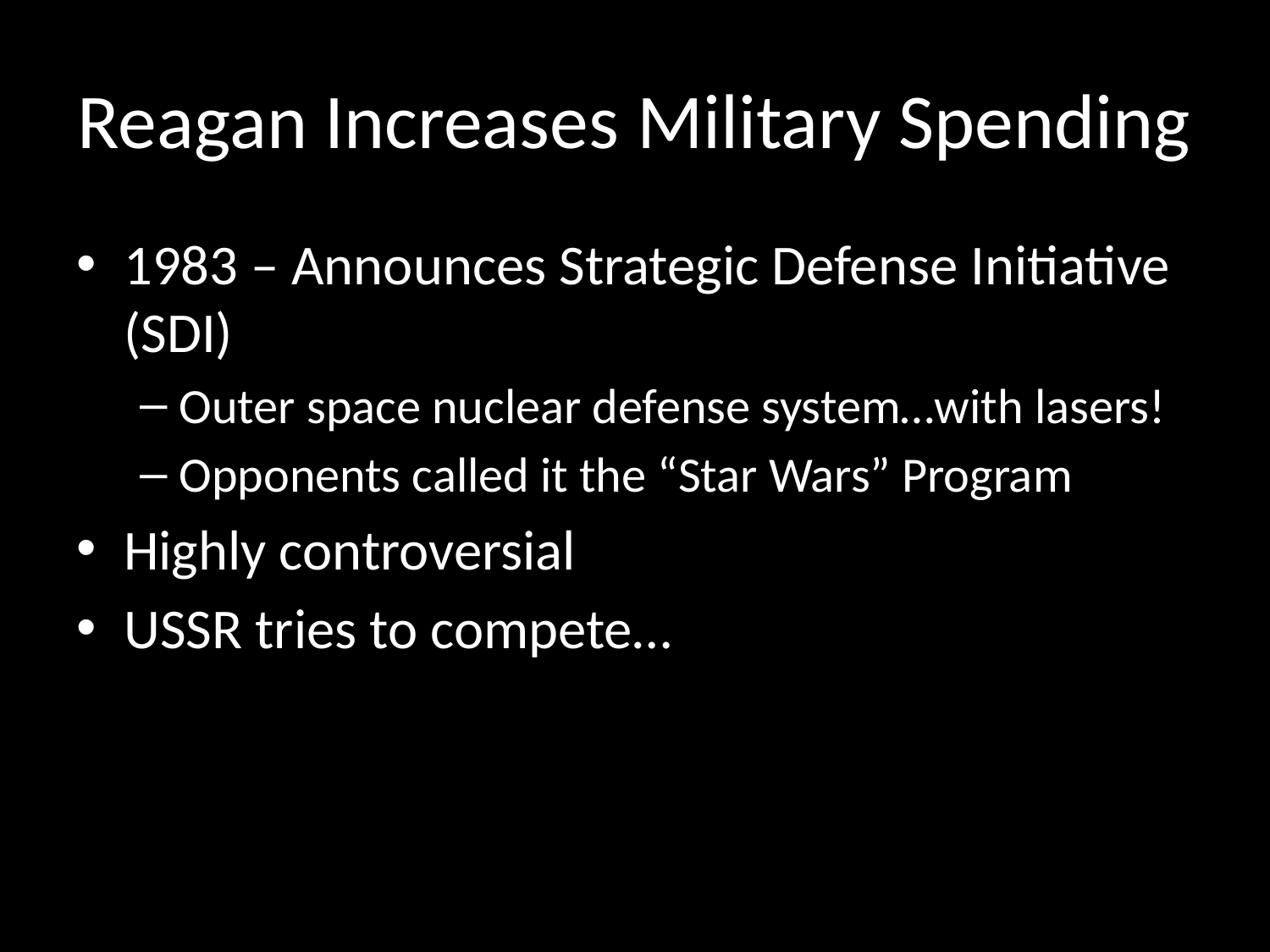

# Reagan Increases Military Spending
1983 – Announces Strategic Defense Initiative (SDI)
Outer space nuclear defense system…with lasers!
Opponents called it the “Star Wars” Program
Highly controversial
USSR tries to compete…